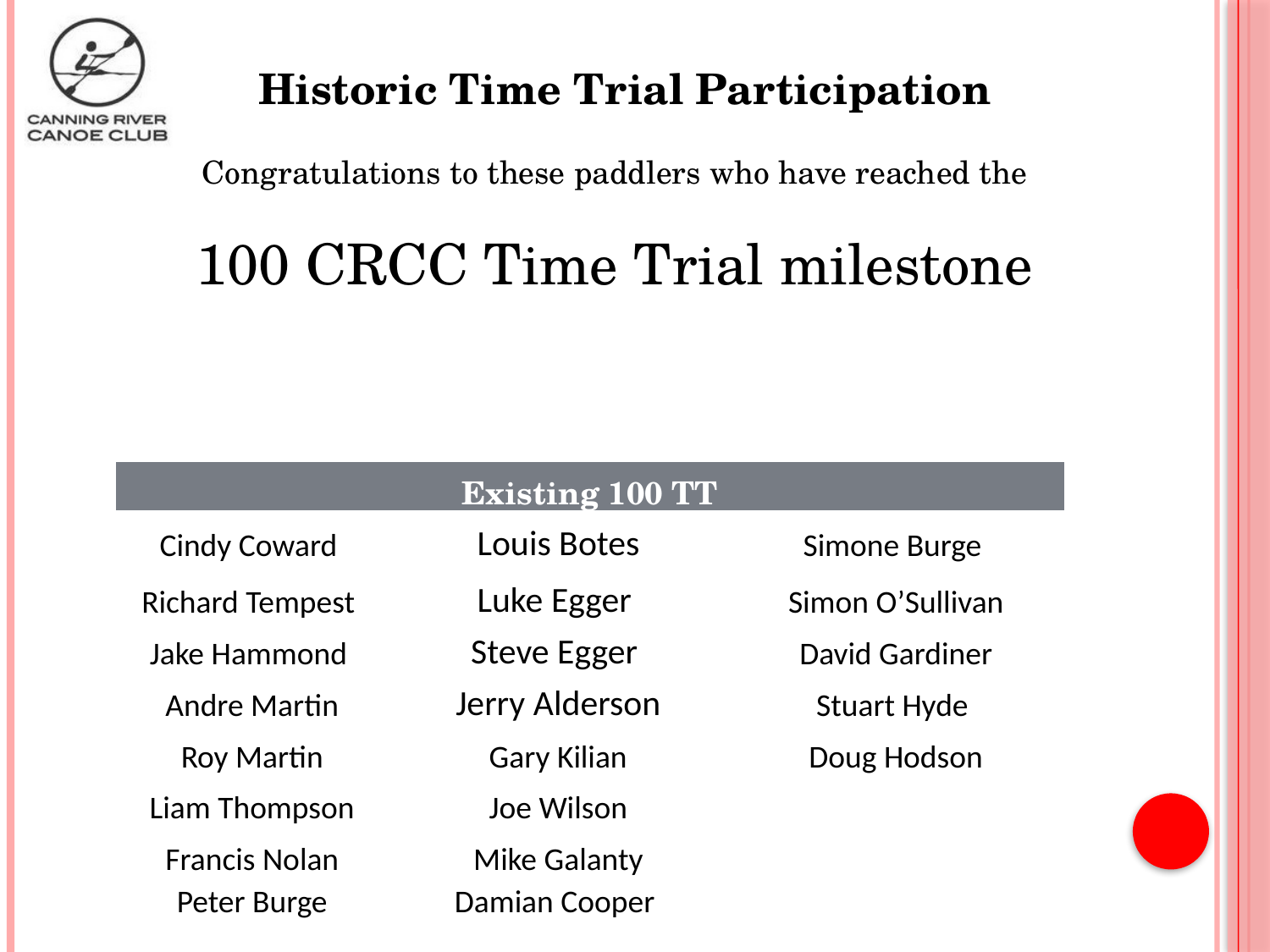

Historic Time Trial Participation
Congratulations to these paddlers who have reached the

100 CRCC Time Trial milestone
| Existing 100 TT |  |  |
| --- | --- | --- |
| Cindy Coward | Louis Botes | Simone Burge |
| Richard Tempest | Luke Egger | Simon O’Sullivan |
| Jake Hammond | Steve Egger | David Gardiner |
| Andre Martin | Jerry Alderson | Stuart Hyde |
| Roy Martin | Gary Kilian | Doug Hodson |
| Liam Thompson | Joe Wilson |  |
| Francis Nolan | Mike Galanty |  |
| Peter Burge | Damian Cooper |  |